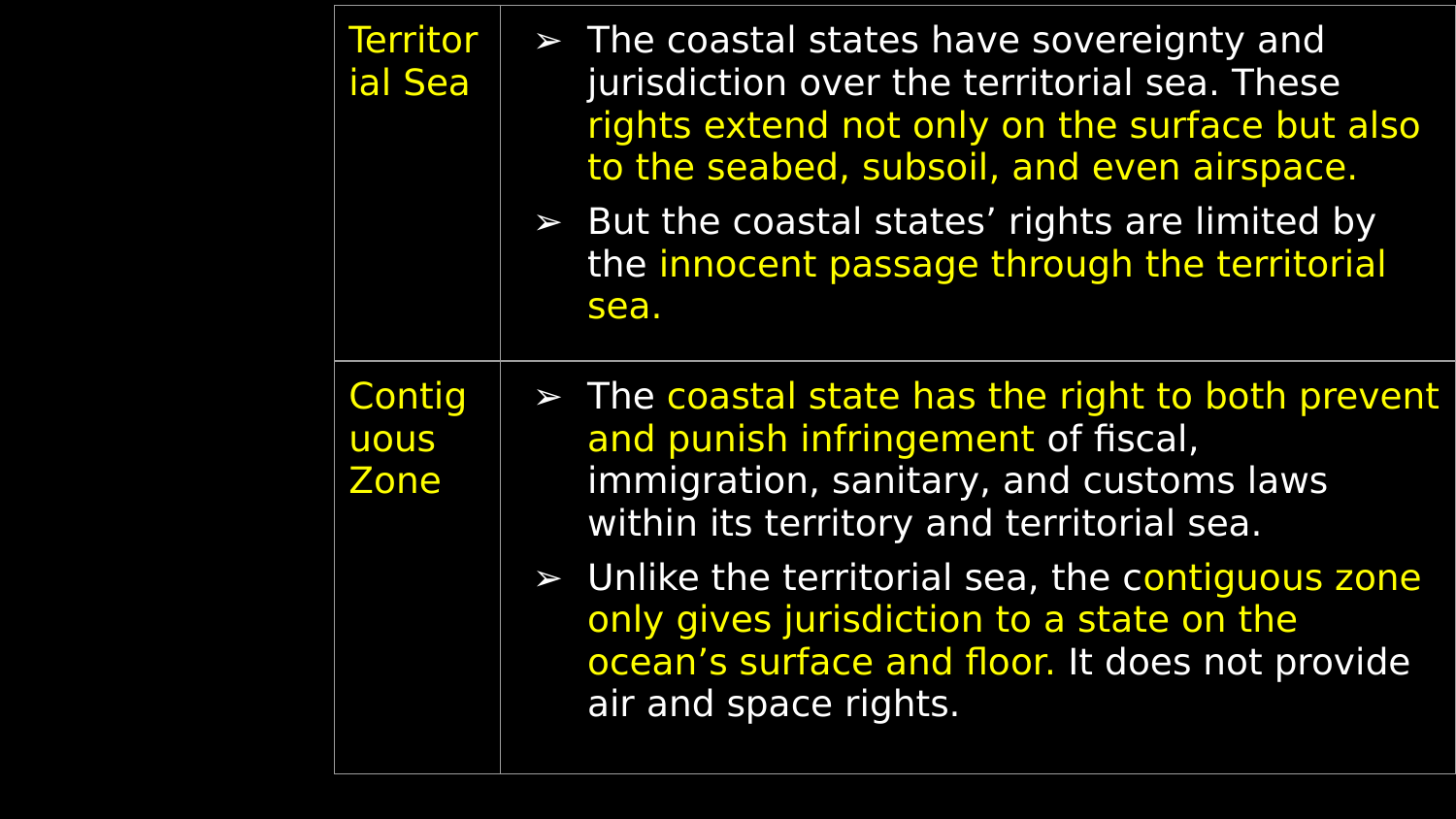

| Territorial Sea | The coastal states have sovereignty and jurisdiction over the territorial sea. These rights extend not only on the surface but also to the seabed, subsoil, and even airspace. But the coastal states’ rights are limited by the innocent passage through the territorial sea. |
| --- | --- |
| Contiguous Zone | The coastal state has the right to both prevent and punish infringement of fiscal, immigration, sanitary, and customs laws within its territory and territorial sea. Unlike the territorial sea, the contiguous zone only gives jurisdiction to a state on the ocean’s surface and floor. It does not provide air and space rights. |